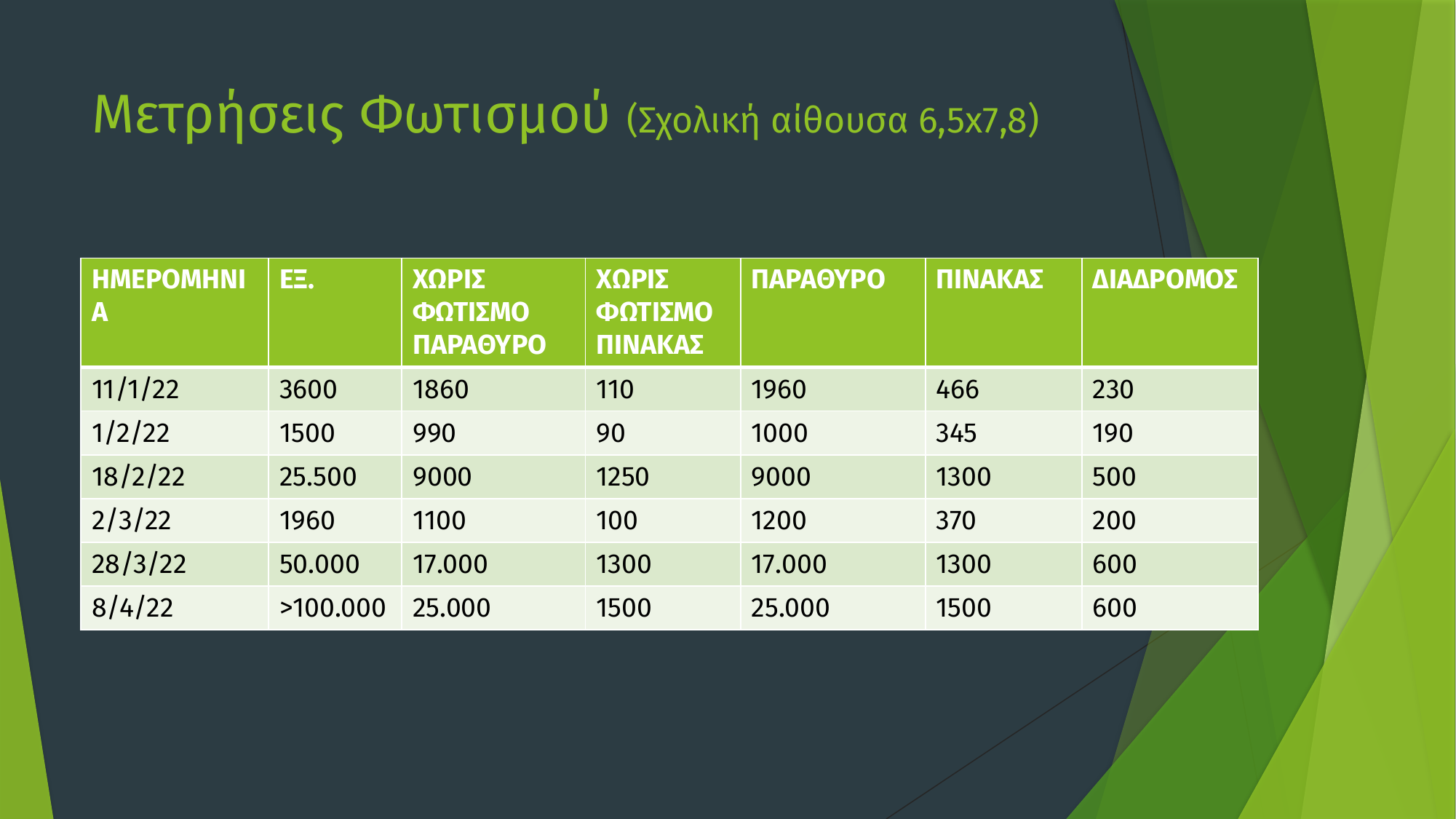

# Μετρήσεις Φωτισμού (Σχολική αίθουσα 6,5x7,8)
| ΗΜΕΡΟΜΗΝΙΑ | ΕΞ. | ΧΩΡΙΣ ΦΩΤΙΣΜΟ ΠΑΡΑΘΥΡΟ | ΧΩΡΙΣ ΦΩΤΙΣΜΟΠΙΝΑΚΑΣ | ΠΑΡΑΘΥΡΟ | ΠΙΝΑΚΑΣ | ΔΙΑΔΡΟΜΟΣ |
| --- | --- | --- | --- | --- | --- | --- |
| 11/1/22 | 3600 | 1860 | 110 | 1960 | 466 | 230 |
| 1/2/22 | 1500 | 990 | 90 | 1000 | 345 | 190 |
| 18/2/22 | 25.500 | 9000 | 1250 | 9000 | 1300 | 500 |
| 2/3/22 | 1960 | 1100 | 100 | 1200 | 370 | 200 |
| 28/3/22 | 50.000 | 17.000 | 1300 | 17.000 | 1300 | 600 |
| 8/4/22 | >100.000 | 25.000 | 1500 | 25.000 | 1500 | 600 |